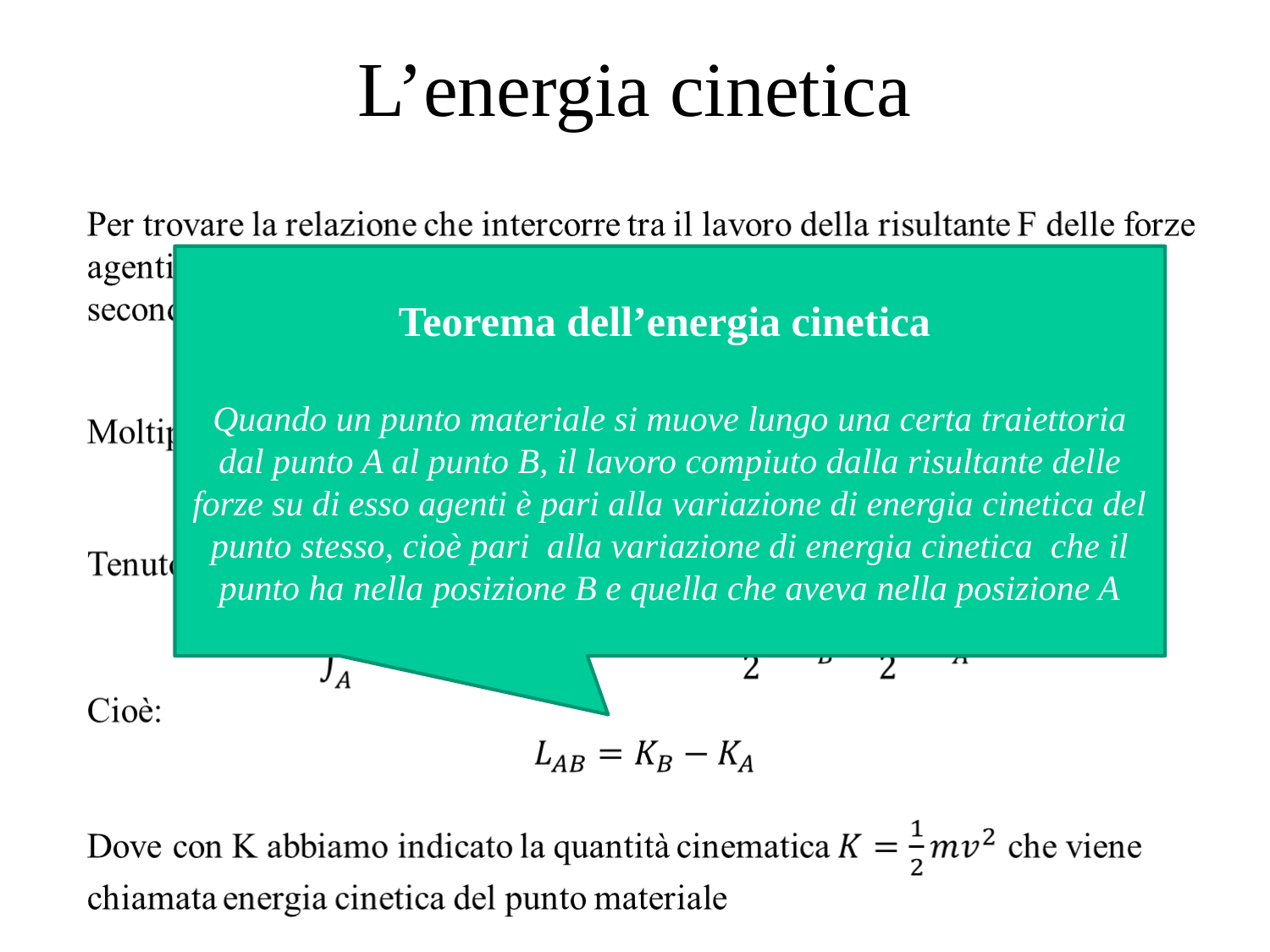

# L’energia cinetica

Teorema dell’energia cinetica

Quando un punto materiale si muove lungo una certa traiettoria dal punto A al punto B, il lavoro compiuto dalla risultante delle forze su di esso agenti è pari alla variazione di energia cinetica del punto stesso, cioè pari  alla variazione di energia cinetica  che il punto ha nella posizione B e quella che aveva nella posizione A